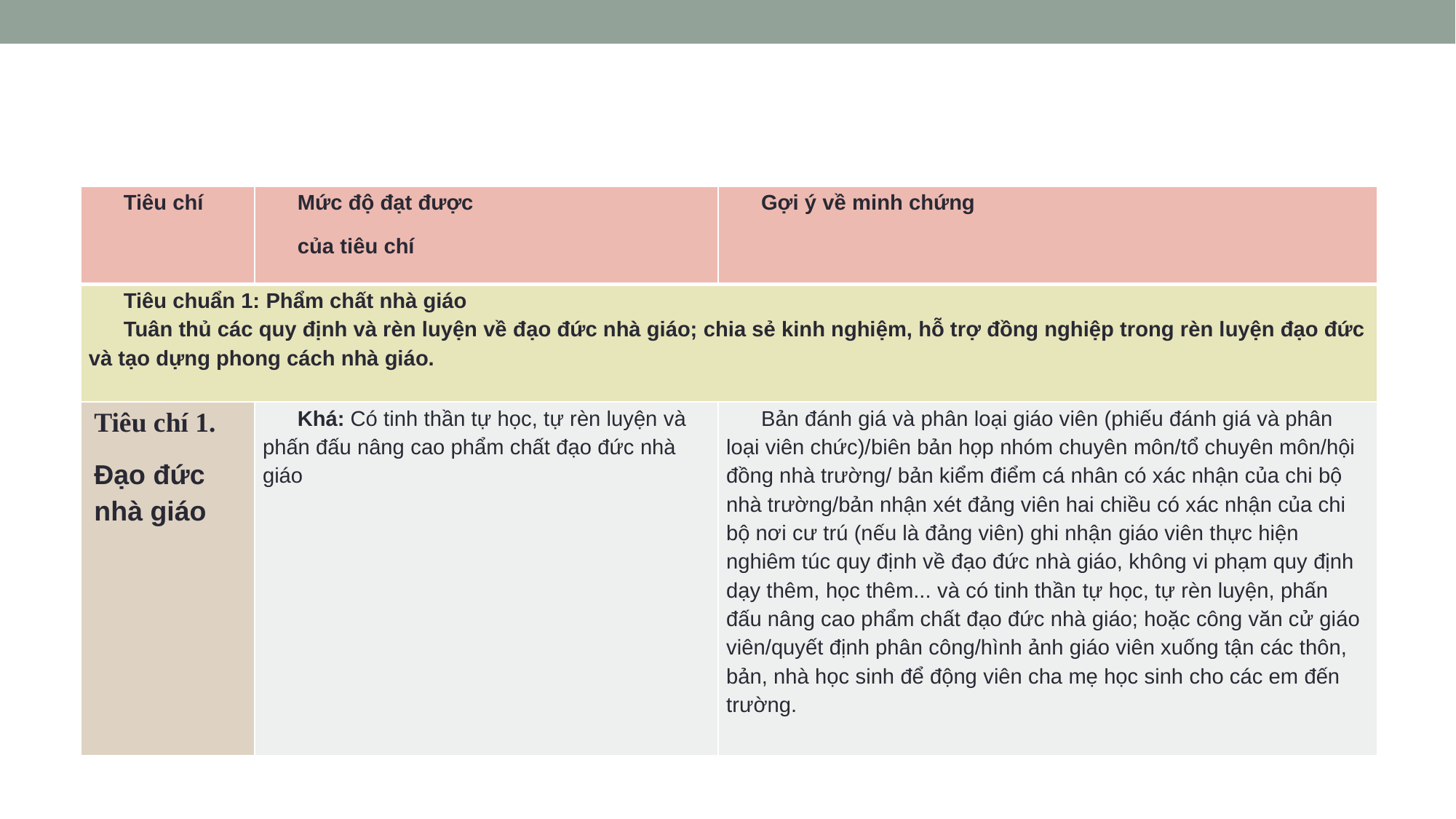

#
| Tiêu chí | Mức độ đạt được của tiêu chí | Gợi ý về minh chứng |
| --- | --- | --- |
| Tiêu chuẩn 1: Phẩm chất nhà giáo Tuân thủ các quy định và rèn luyện về đạo đức nhà giáo; chia sẻ kinh nghiệm, hỗ trợ đồng nghiệp trong rèn luyện đạo đức và tạo dựng phong cách nhà giáo. |  |  |
| Tiêu chí 1. Đạo đức nhà giáo | Khá: Có tinh thần tự học, tự rèn luyện và phấn đấu nâng cao phẩm chất đạo đức nhà giáo | Bản đánh giá và phân loại giáo viên (phiếu đánh giá và phân loại viên chức)/biên bản họp nhóm chuyên môn/tổ chuyên môn/hội đồng nhà trường/ bản kiểm điểm cá nhân có xác nhận của chi bộ nhà trường/bản nhận xét đảng viên hai chiều có xác nhận của chi bộ nơi cư trú (nếu là đảng viên) ghi nhận giáo viên thực hiện nghiêm túc quy định về đạo đức nhà giáo, không vi phạm quy định dạy thêm, học thêm... và có tinh thần tự học, tự rèn luyện, phấn đấu nâng cao phẩm chất đạo đức nhà giáo; hoặc công văn cử giáo viên/quyết định phân công/hình ảnh giáo viên xuống tận các thôn, bản, nhà học sinh để động viên cha mẹ học sinh cho các em đến trường. |